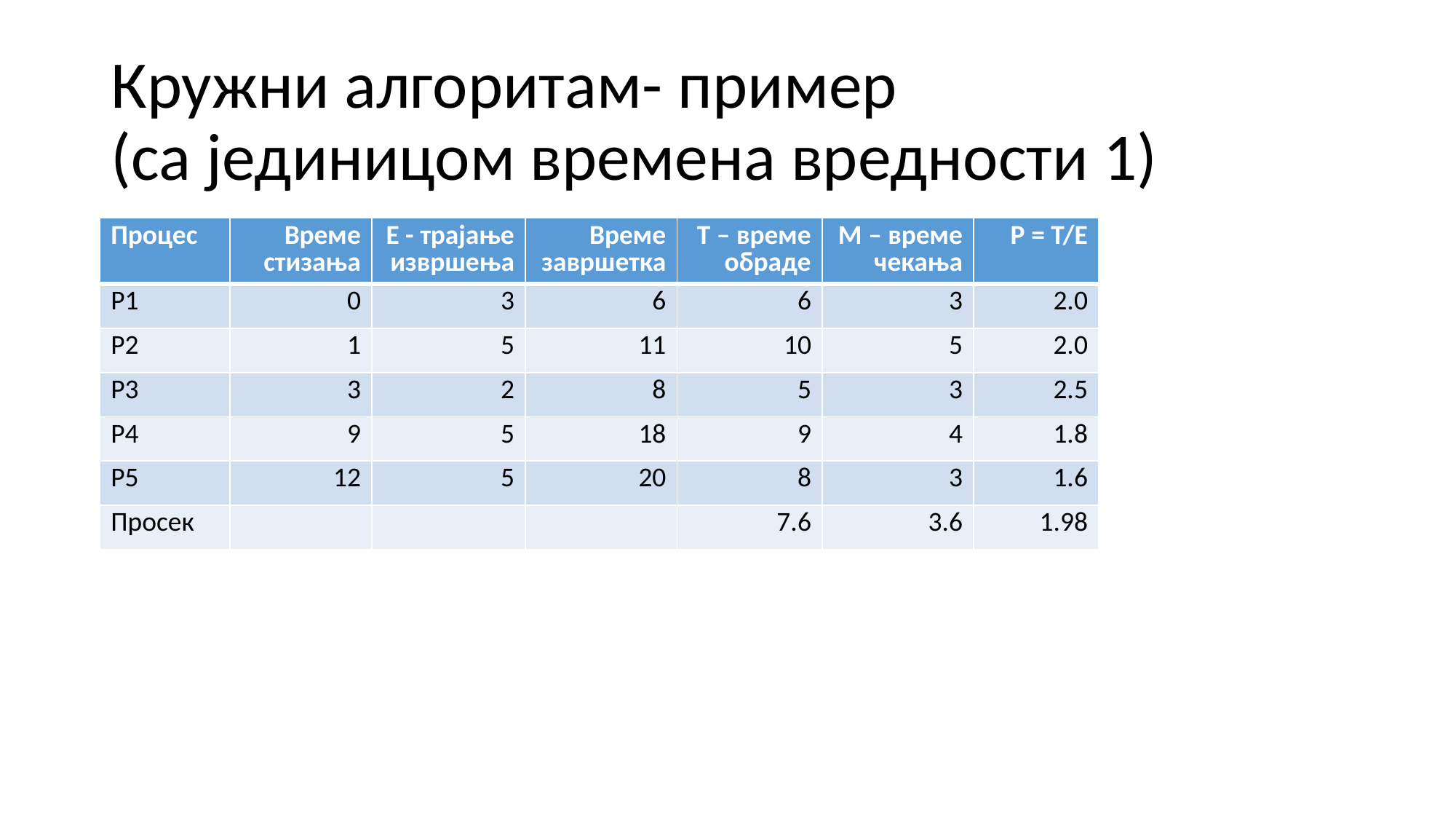

# Кружни алгоритам- пример (са јединицом времена вредности 1)
| Процес | Време стизања | E - трајање извршења | Време завршетка | T – време обраде | M – време чекања | P = T/Е |
| --- | --- | --- | --- | --- | --- | --- |
| P1 | 0 | 3 | 6 | 6 | 3 | 2.0 |
| P2 | 1 | 5 | 11 | 10 | 5 | 2.0 |
| P3 | 3 | 2 | 8 | 5 | 3 | 2.5 |
| P4 | 9 | 5 | 18 | 9 | 4 | 1.8 |
| P5 | 12 | 5 | 20 | 8 | 3 | 1.6 |
| Просек |  |  |  | 7.6 | 3.6 | 1.98 |